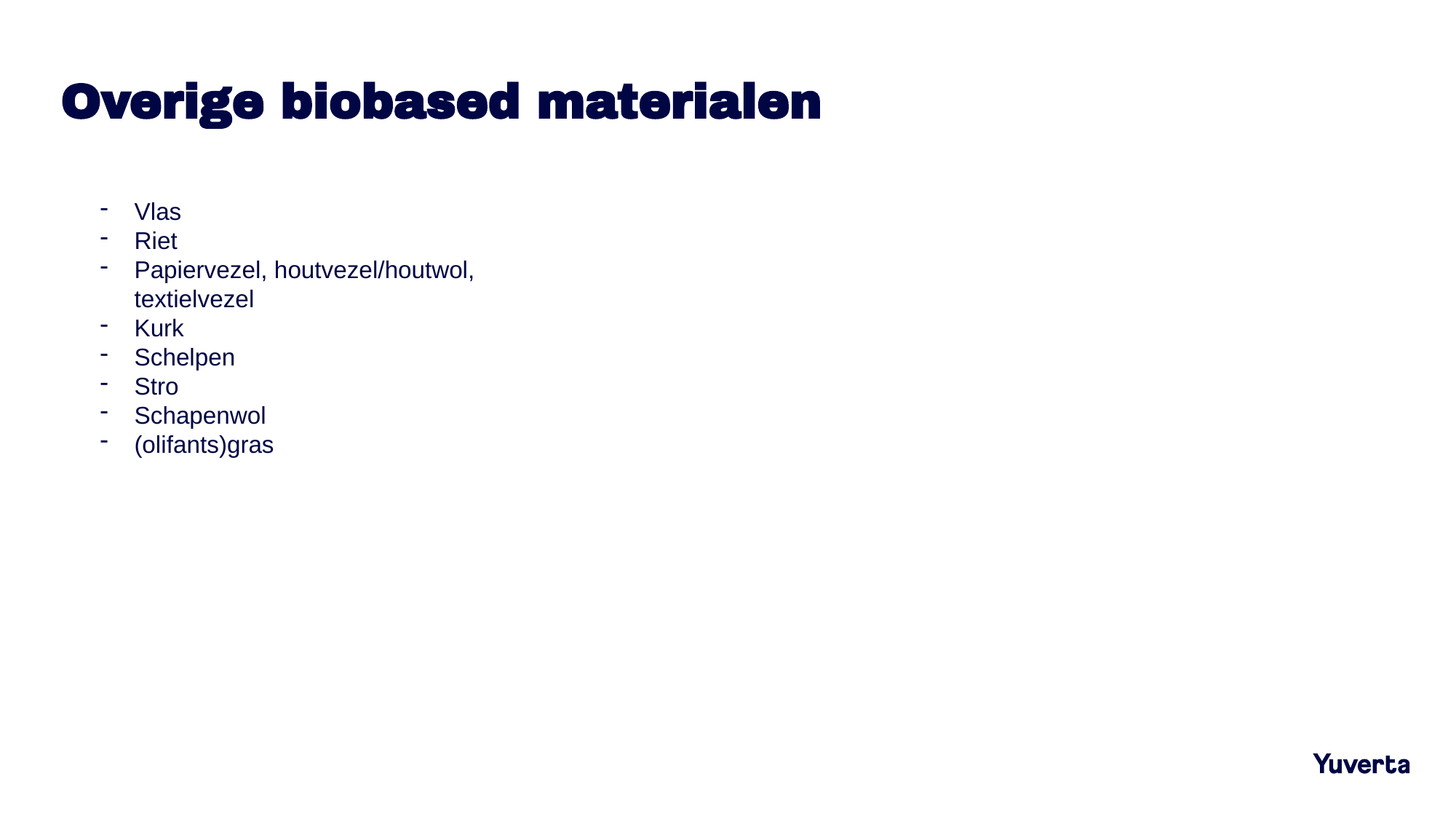

# Overige biobased materialen

Vlas
Riet
Papiervezel, houtvezel/houtwol, textielvezel
Kurk
Schelpen
Stro
Schapenwol
(olifants)gras